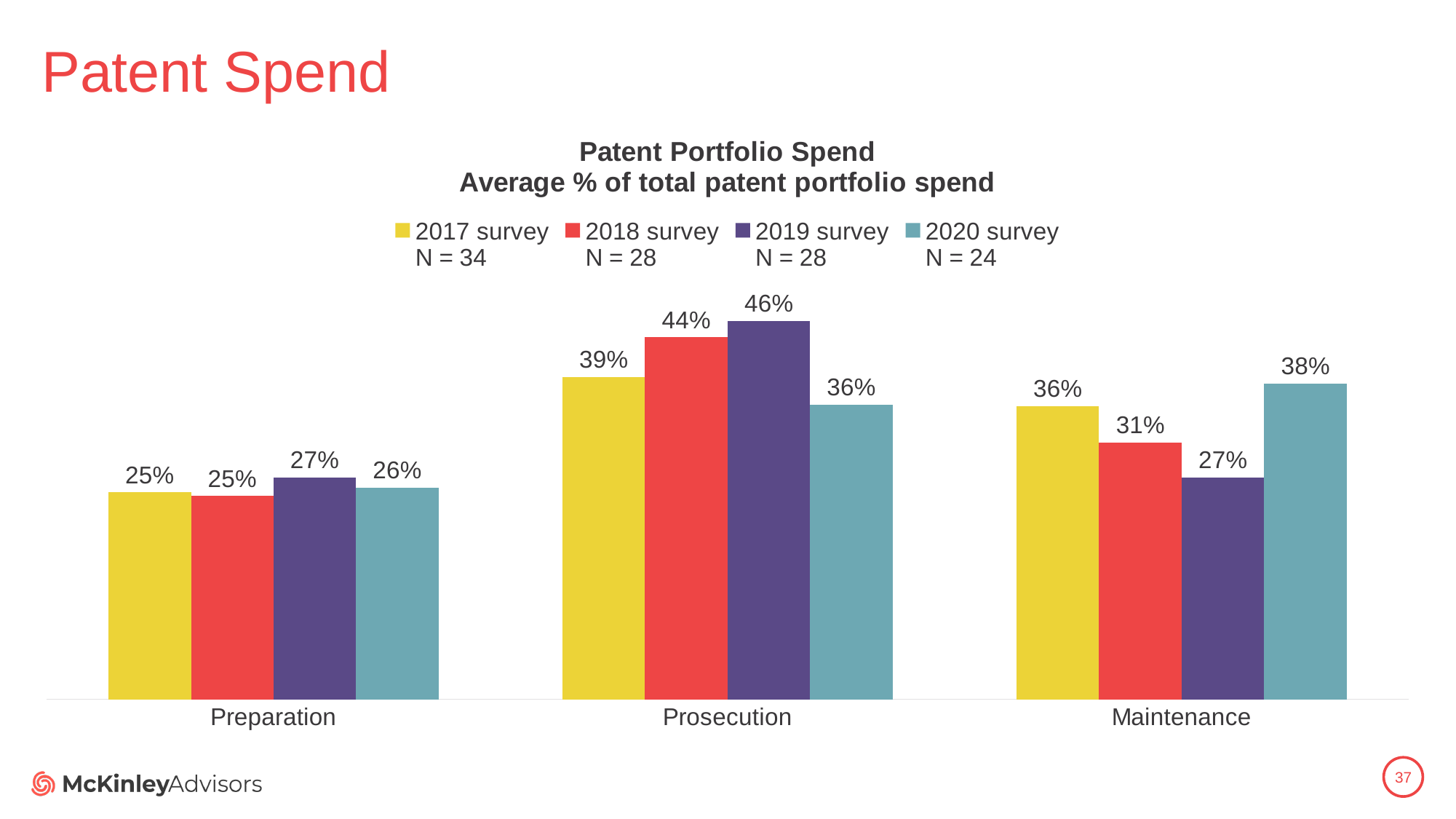

# Patent Spend

### Chart: Patent Portfolio Spend
Average % of total patent portfolio spend

| Category | 2017 survey
N = 34 | 2018 survey
N = 28 | 2019 survey
N = 28 | 2020 survey
N = 24 |
|---|---|---|---|---|
| Preparation | 0.2516673419719039 | 0.24723503222135673 | 0.27 | 0.25762912737497456 |
| Prosecution | 0.39175767048596916 | 0.4403907671953071 | 0.46 | 0.3582596267581466 |
| Maintenance | 0.356574987542127 | 0.31237420058333626 | 0.27 | 0.3841112458668789 |
37